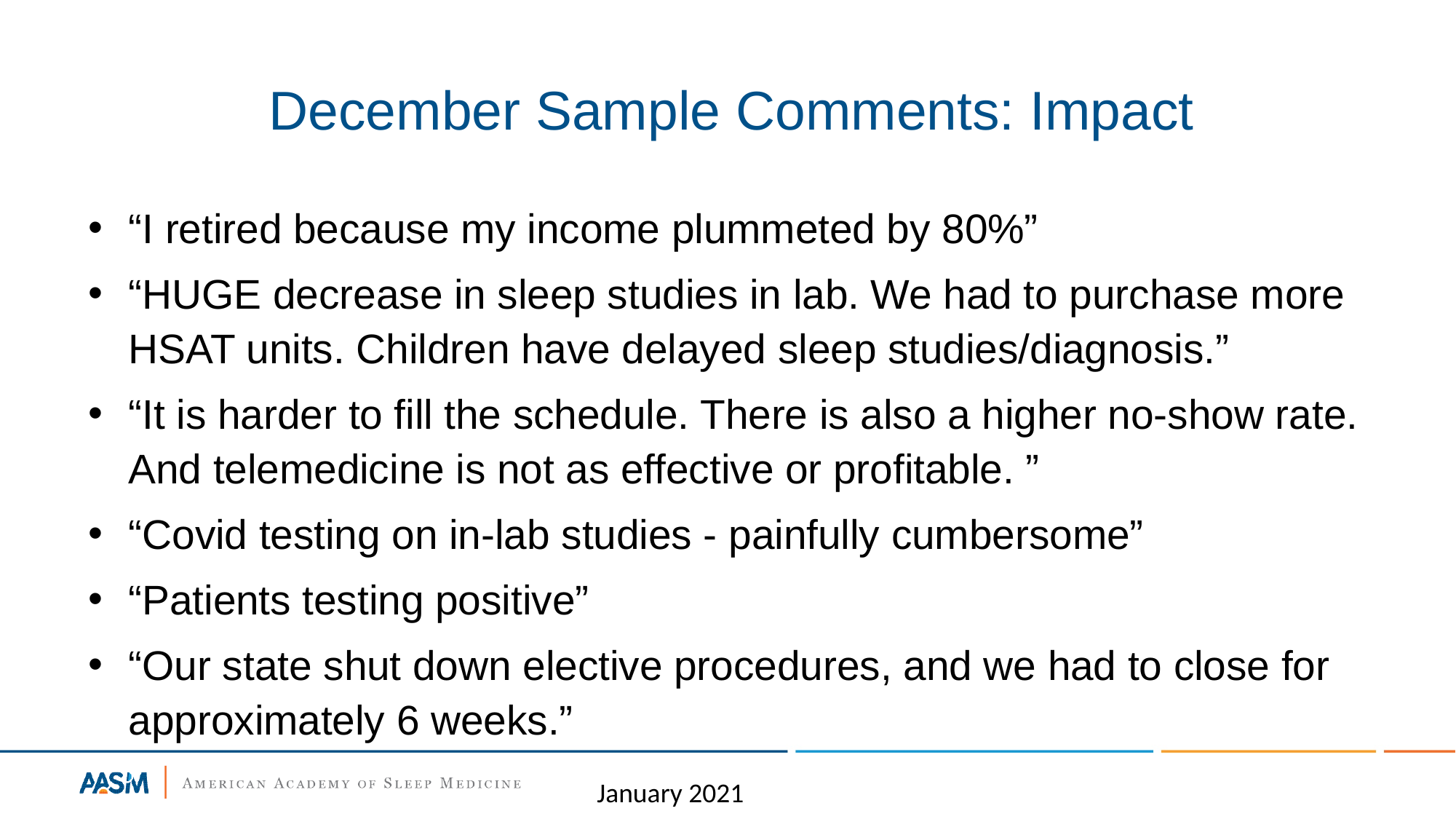

# December Sample Comments: Impact
“I retired because my income plummeted by 80%”
“HUGE decrease in sleep studies in lab. We had to purchase more HSAT units. Children have delayed sleep studies/diagnosis.”
“It is harder to fill the schedule. There is also a higher no-show rate. And telemedicine is not as effective or profitable. ”
“Covid testing on in-lab studies - painfully cumbersome”
“Patients testing positive”
“Our state shut down elective procedures, and we had to close for approximately 6 weeks.”

January 2021